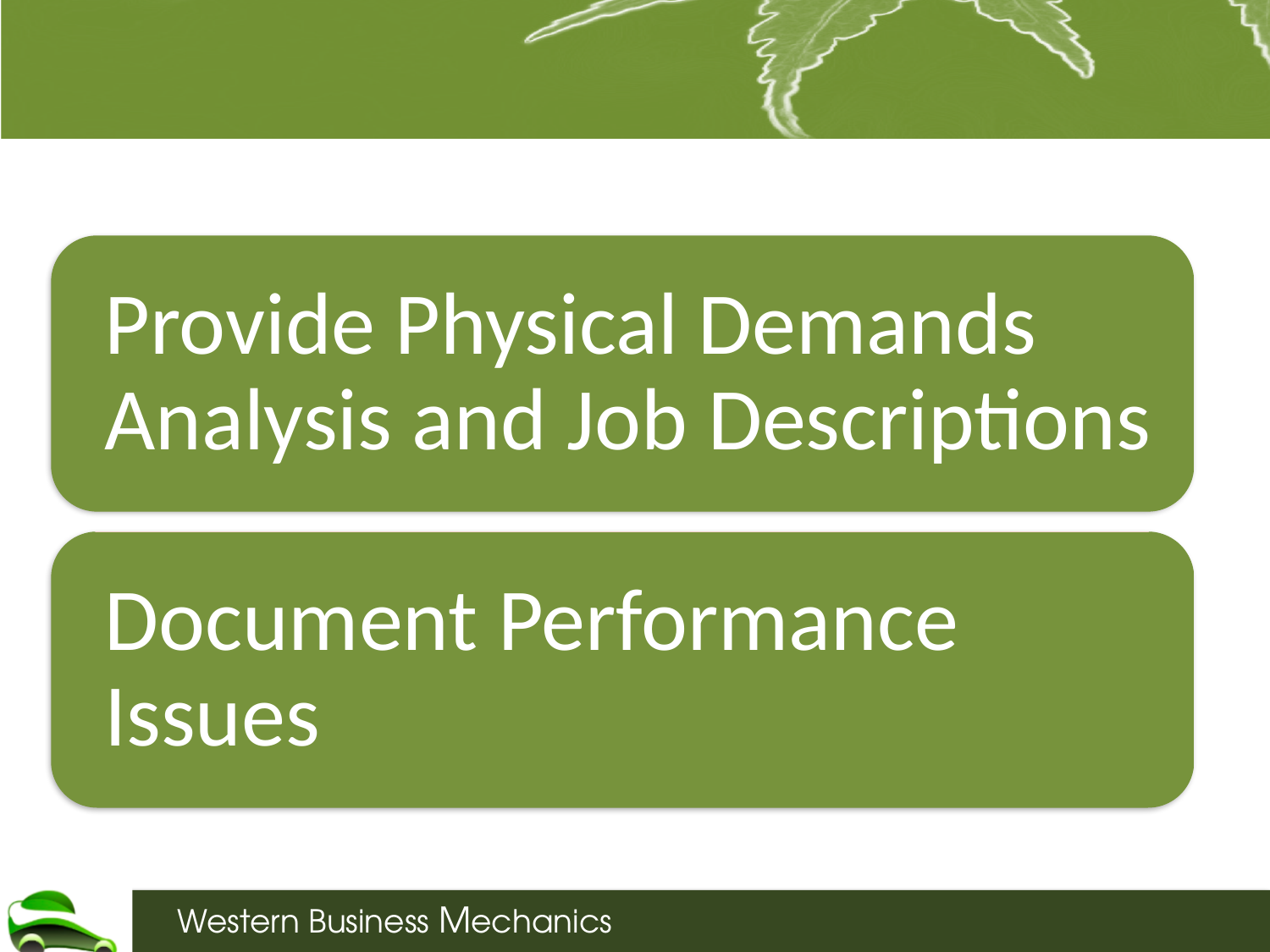

# Work place concerns
Provide Physical Demands Analysis and Job Descriptions
Document Performance Issues